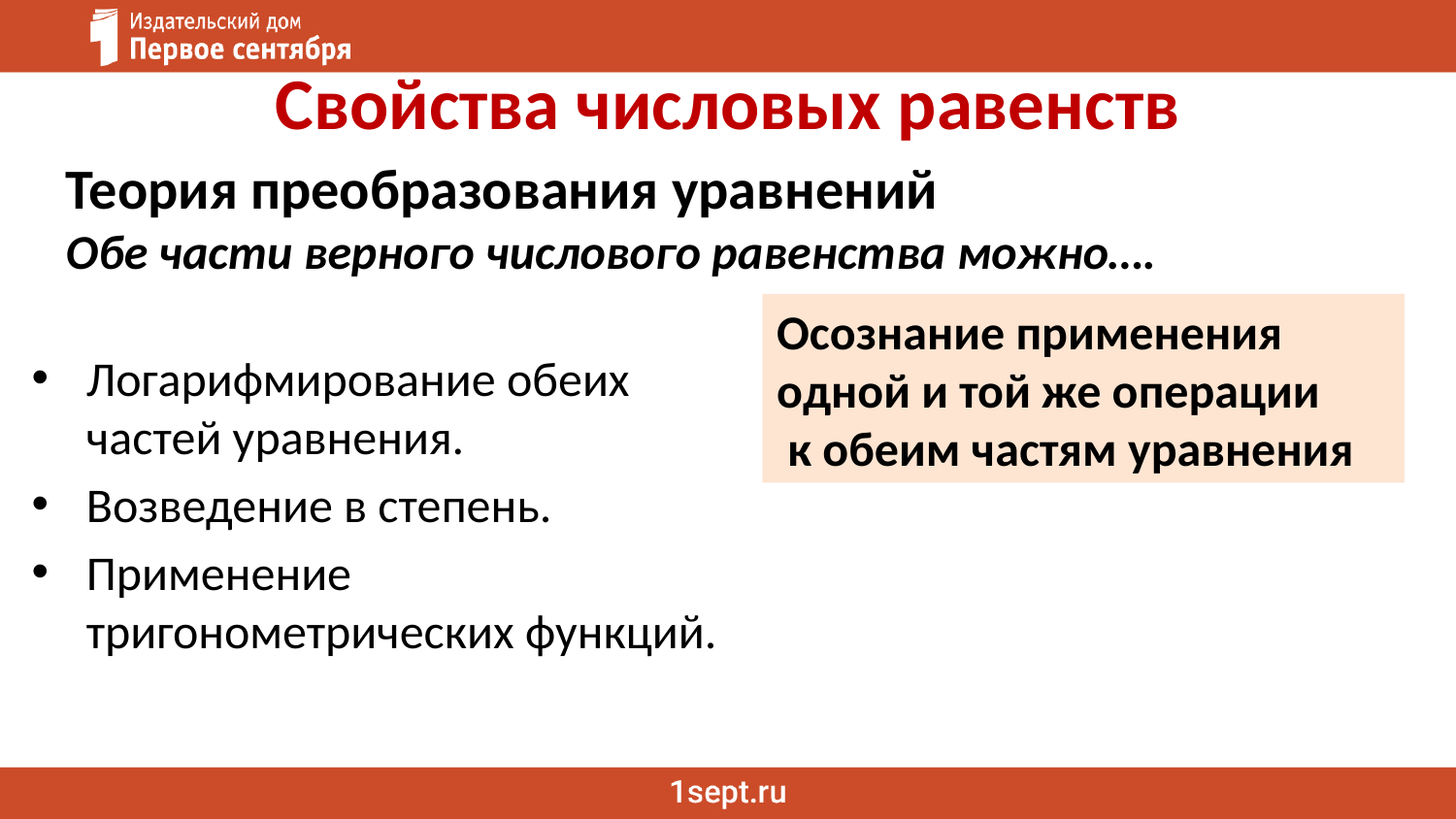

# Свойства числовых равенств
Теория преобразования уравнений
Обе части верного числового равенства можно….
Осознание применения одной и той же операции
 к обеим частям уравнения
Логарифмирование обеих частей уравнения.
Возведение в степень.
Применение тригонометрических функций.